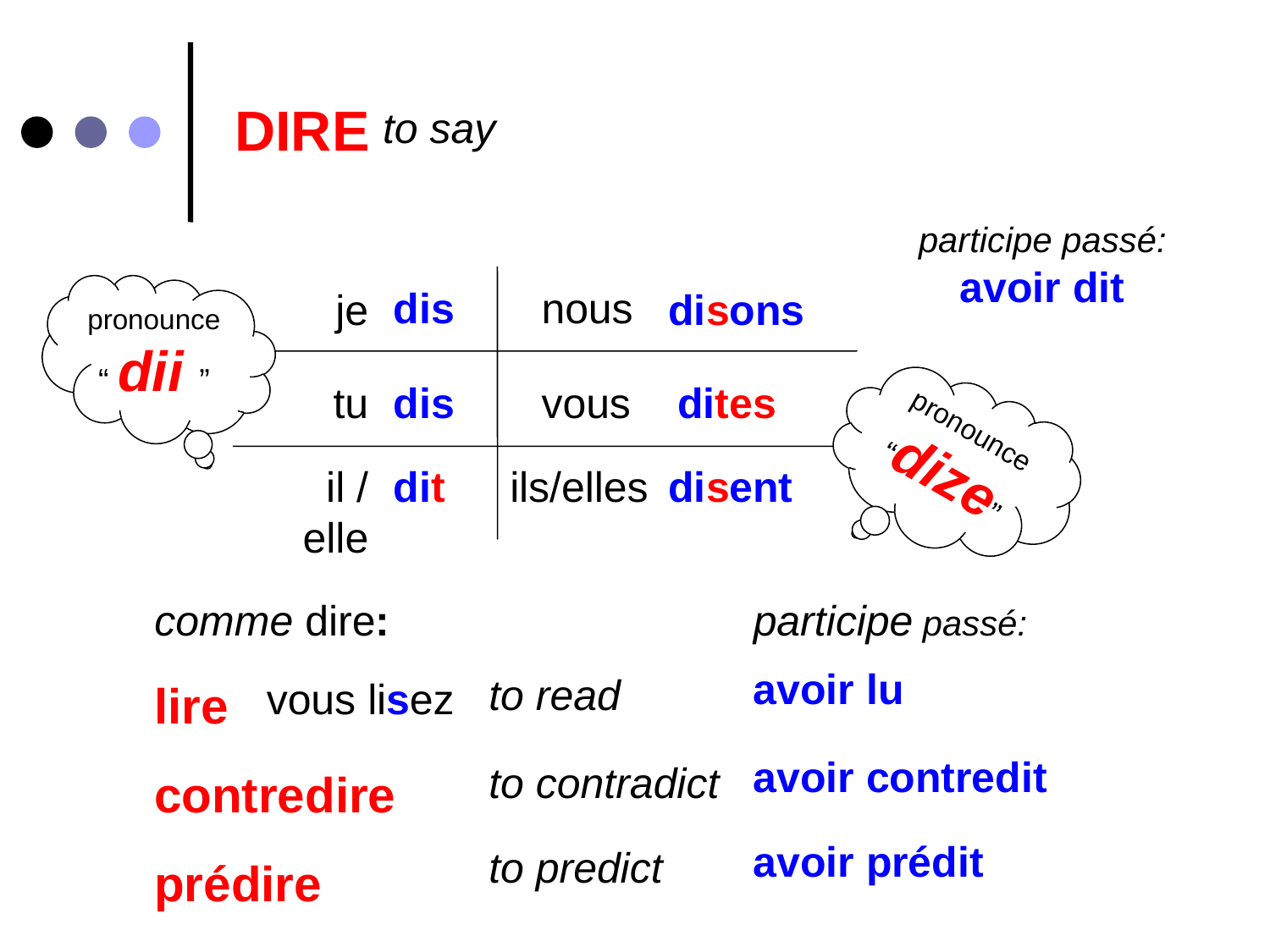

DIRE
to say
participe passé:
avoir dit

pronounce
“ dii ”
dis
nous
je
disons

tu
dis
vous
 dites

pronounce
“dize”

il / elle
dit
ils/elles
disent
participe passé:
comme dire:
lire
contredire
prédire

avoir lu
to read
vous lisez
avoir contredit
to contradict
avoir prédit
to predict